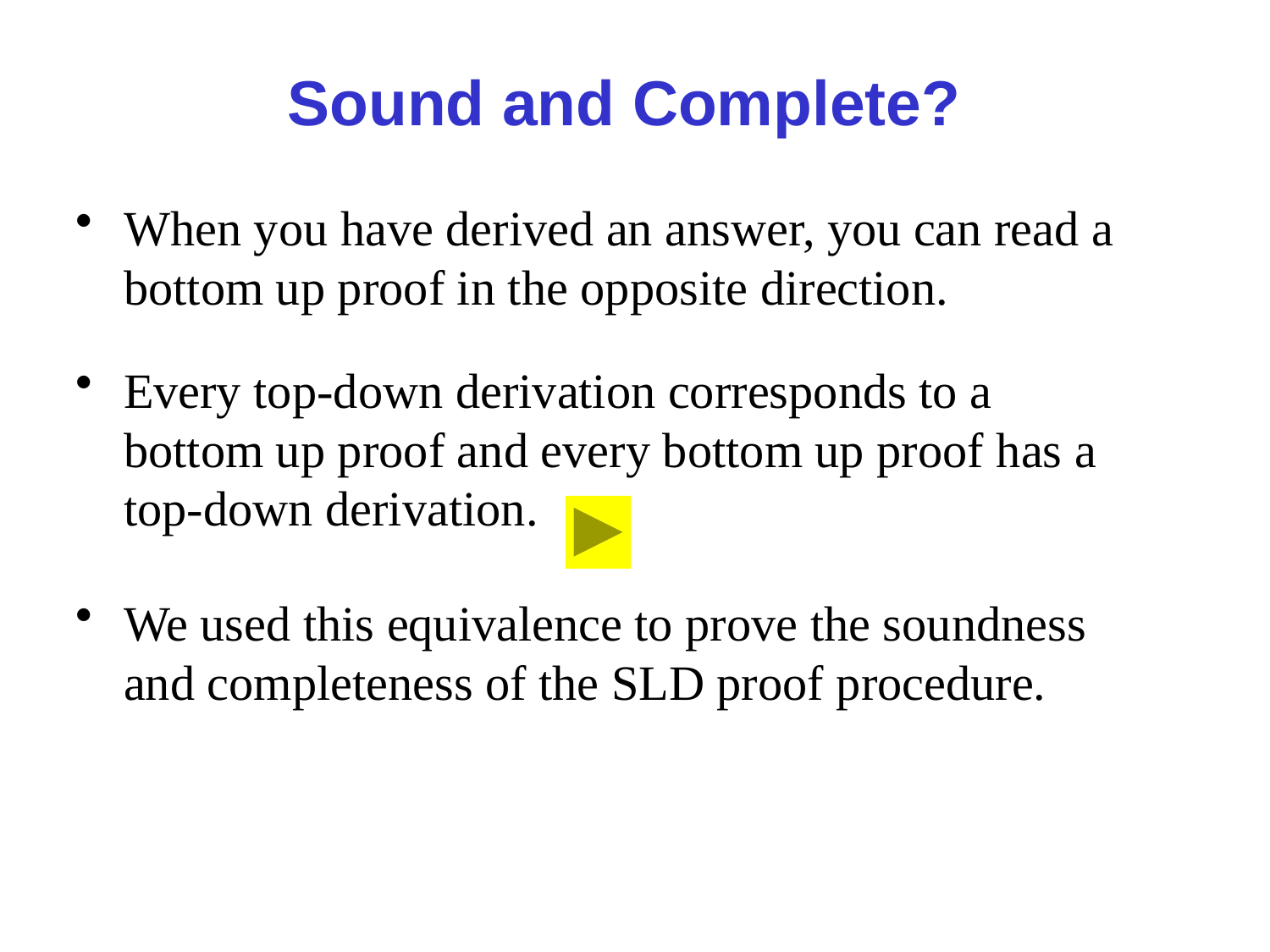

# Sound and Complete?
When you have derived an answer, you can read a bottom up proof in the opposite direction.

Every top-down derivation corresponds to a bottom up proof and every bottom up proof has a top-down derivation.

We used this equivalence to prove the soundness and completeness of the SLD proof procedure.